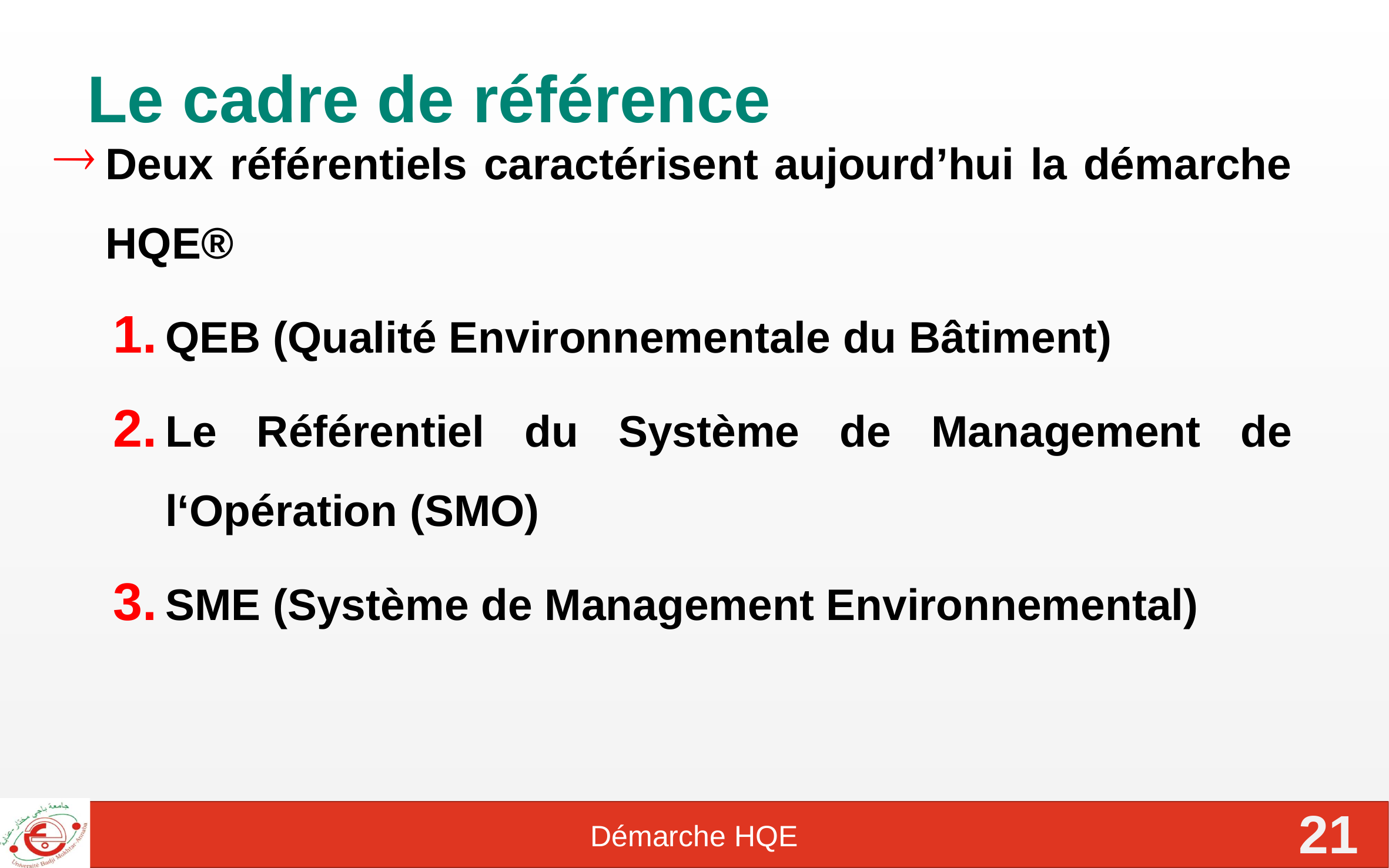

# Le cadre de référence
Deux référentiels caractérisent aujourd’hui la démarche HQE®
QEB (Qualité Environnementale du Bâtiment)
Le Référentiel du Système de Management de l‘Opération (SMO)
SME (Système de Management Environnemental)

Démarche HQE
21